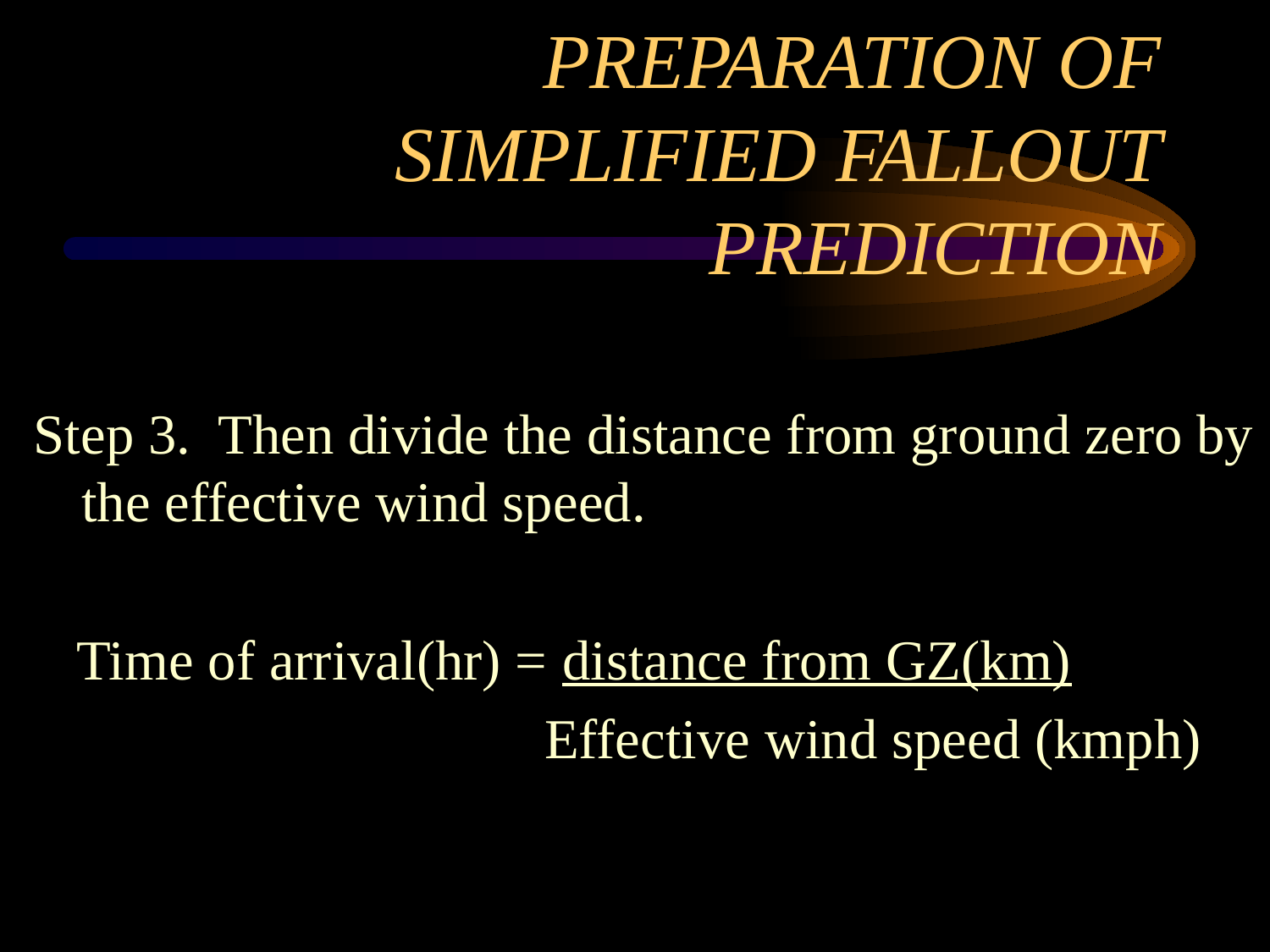

# PREPARATION OF SIMPLIFIED FALLOUT PREDICTION
Step 3.  Then divide the distance from ground zero by the effective wind speed.

   Time of arrival(hr) = distance from GZ(km)
                                    Effective wind speed (kmph)